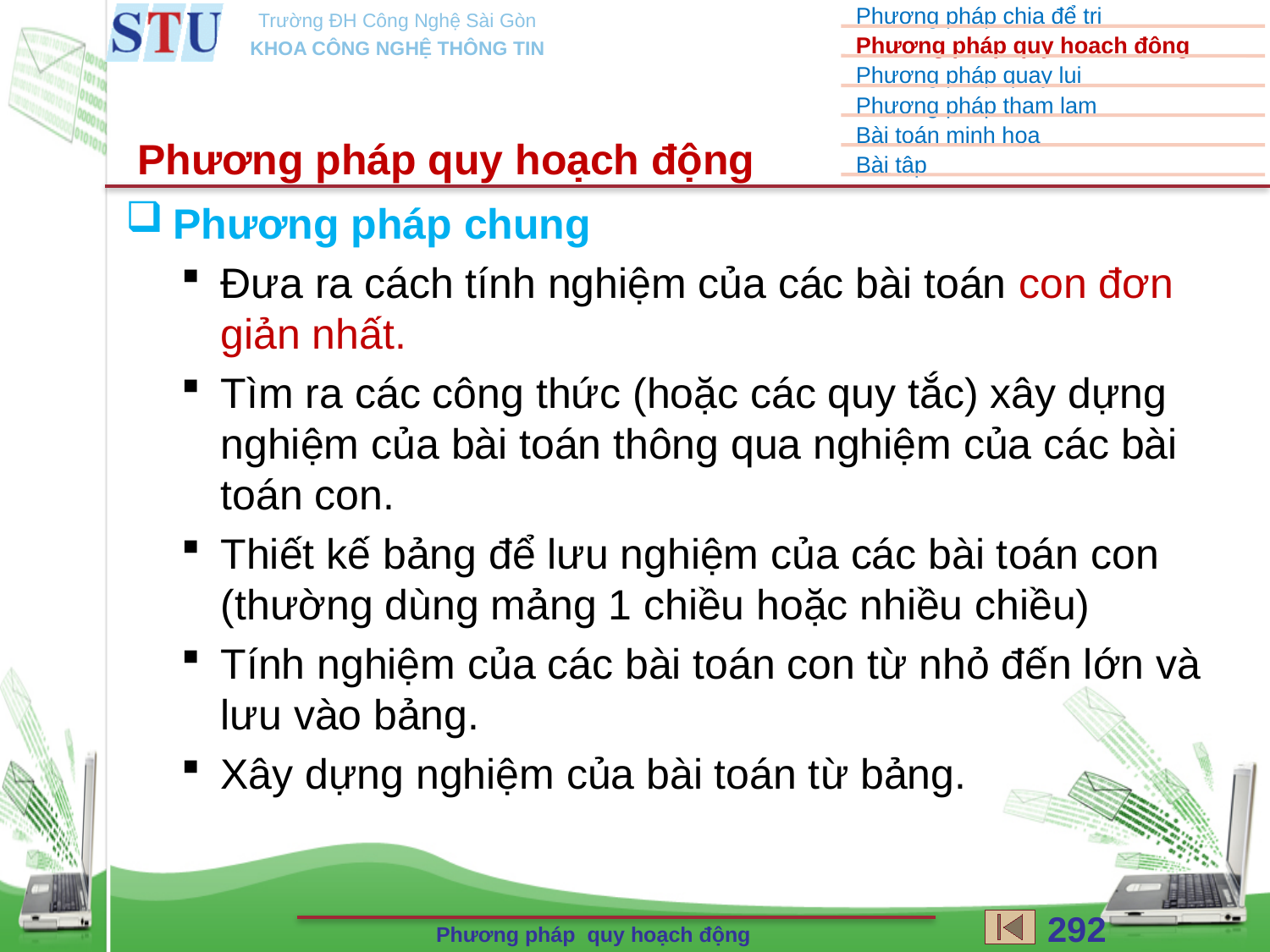

Phương pháp chia để trị
Phương pháp quy hoạch động
Phương pháp quay lui
Phương pháp tham lam
Bài toán minh họa
Bài tập
Phương pháp quy hoạch động
Phương pháp chung
Đưa ra cách tính nghiệm của các bài toán con đơn giản nhất.
Tìm ra các công thức (hoặc các quy tắc) xây dựng nghiệm của bài toán thông qua nghiệm của các bài toán con.
Thiết kế bảng để lưu nghiệm của các bài toán con (thường dùng mảng 1 chiều hoặc nhiều chiều)
Tính nghiệm của các bài toán con từ nhỏ đến lớn và lưu vào bảng.
Xây dựng nghiệm của bài toán từ bảng.

292
Phương pháp  quy hoạch động